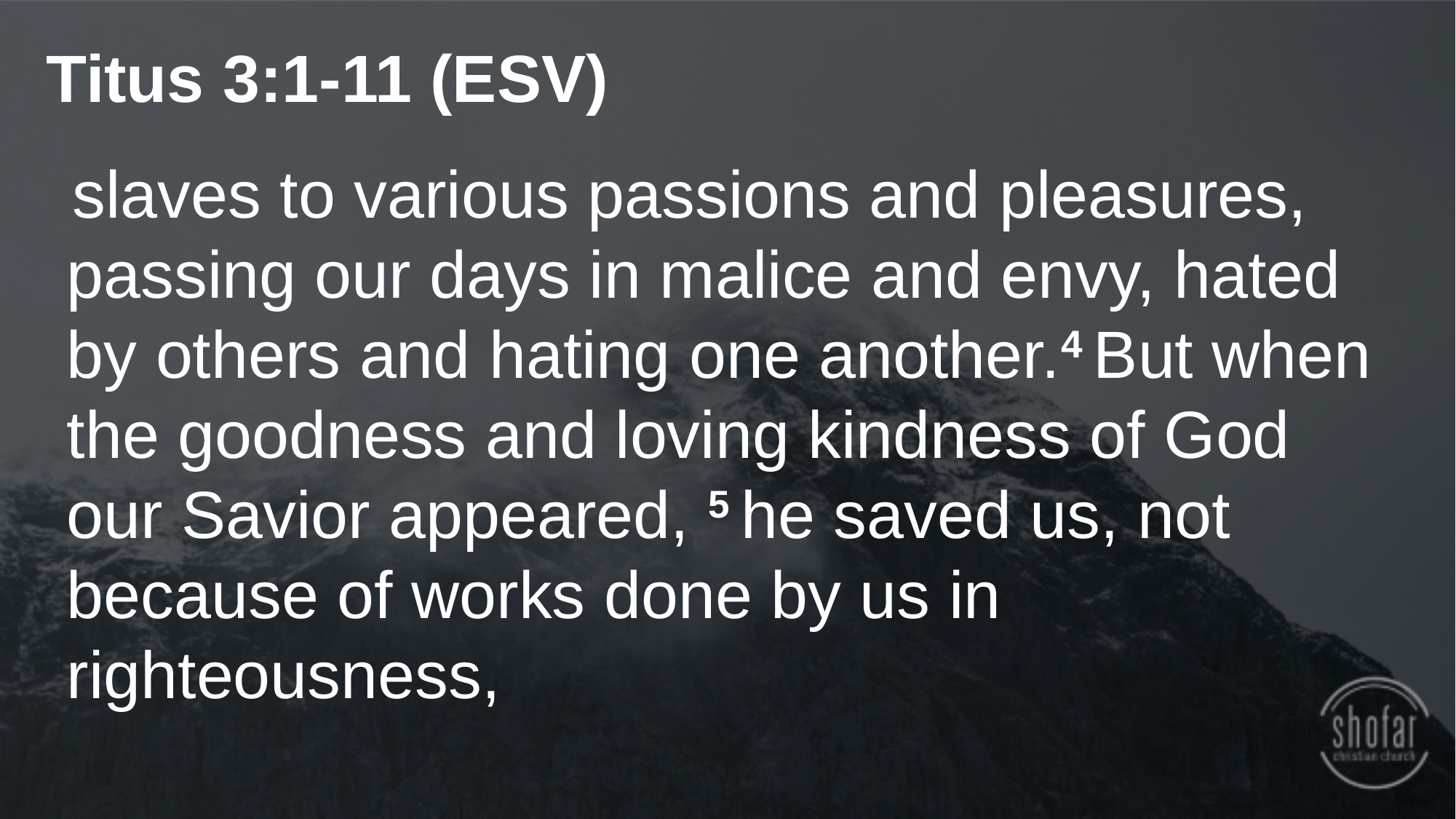

Titus 3:1-11 (ESV)
 slaves to various passions and pleasures, passing our days in malice and envy, hated by others and hating one another.4 But when the goodness and loving kindness of God our Savior appeared, 5 he saved us, not because of works done by us in righteousness,